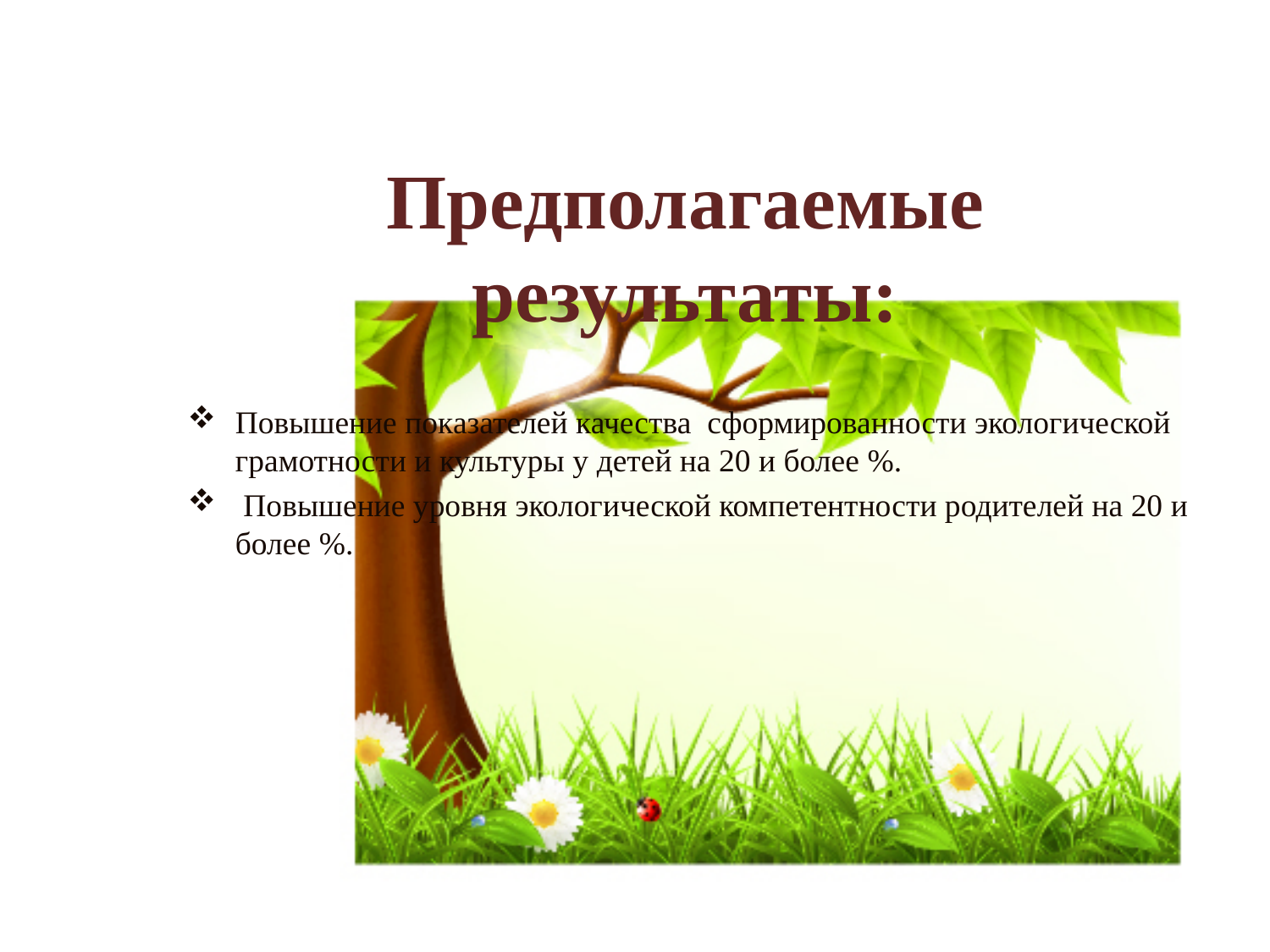

# Предполагаемые результаты:
Повышение показателей качества  сформированности экологической грамотности и культуры у детей на 20 и более %.
 Повышение уровня экологической компетентности родителей на 20 и более %.